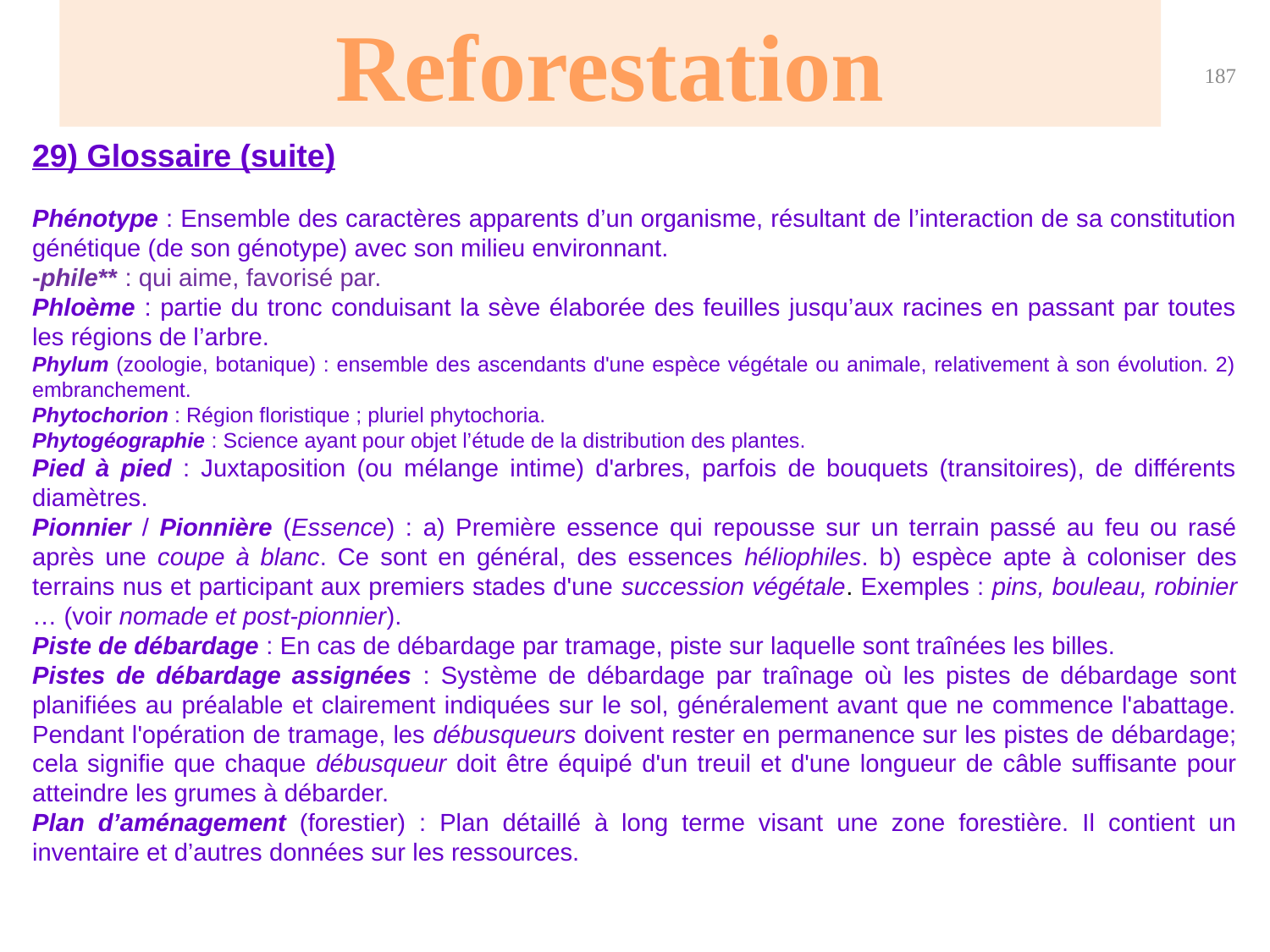

Reforestation
187
29) Glossaire (suite)

Phénotype : Ensemble des caractères apparents d’un organisme, résultant de l’interaction de sa constitution génétique (de son génotype) avec son milieu environnant.
-phile** : qui aime, favorisé par.
Phloème : partie du tronc conduisant la sève élaborée des feuilles jusqu’aux racines en passant par toutes les régions de l’arbre.
Phylum (zoologie, botanique) : ensemble des ascendants d'une espèce végétale ou animale, relativement à son évolution. 2) embranchement.
Phytochorion : Région floristique ; pluriel phytochoria.
Phytogéographie : Science ayant pour objet l’étude de la distribution des plantes.
Pied à pied : Juxtaposition (ou mélange intime) d'arbres, parfois de bouquets (transitoires), de différents diamètres.
Pionnier / Pionnière (Essence) : a) Première essence qui repousse sur un terrain passé au feu ou rasé après une coupe à blanc. Ce sont en général, des essences héliophiles. b) espèce apte à coloniser des terrains nus et participant aux premiers stades d'une succession végétale. Exemples : pins, bouleau, robinier … (voir nomade et post-pionnier).
Piste de débardage : En cas de débardage par tramage, piste sur laquelle sont traînées les billes.
Pistes de débardage assignées : Système de débardage par traînage où les pistes de débardage sont planifiées au préalable et clairement indiquées sur le sol, généralement avant que ne commence l'abattage. Pendant l'opération de tramage, les débusqueurs doivent rester en permanence sur les pistes de débardage; cela signifie que chaque débusqueur doit être équipé d'un treuil et d'une longueur de câble suffisante pour atteindre les grumes à débarder.
Plan d’aménagement (forestier) : Plan détaillé à long terme visant une zone forestière. Il contient un inventaire et d’autres données sur les ressources.